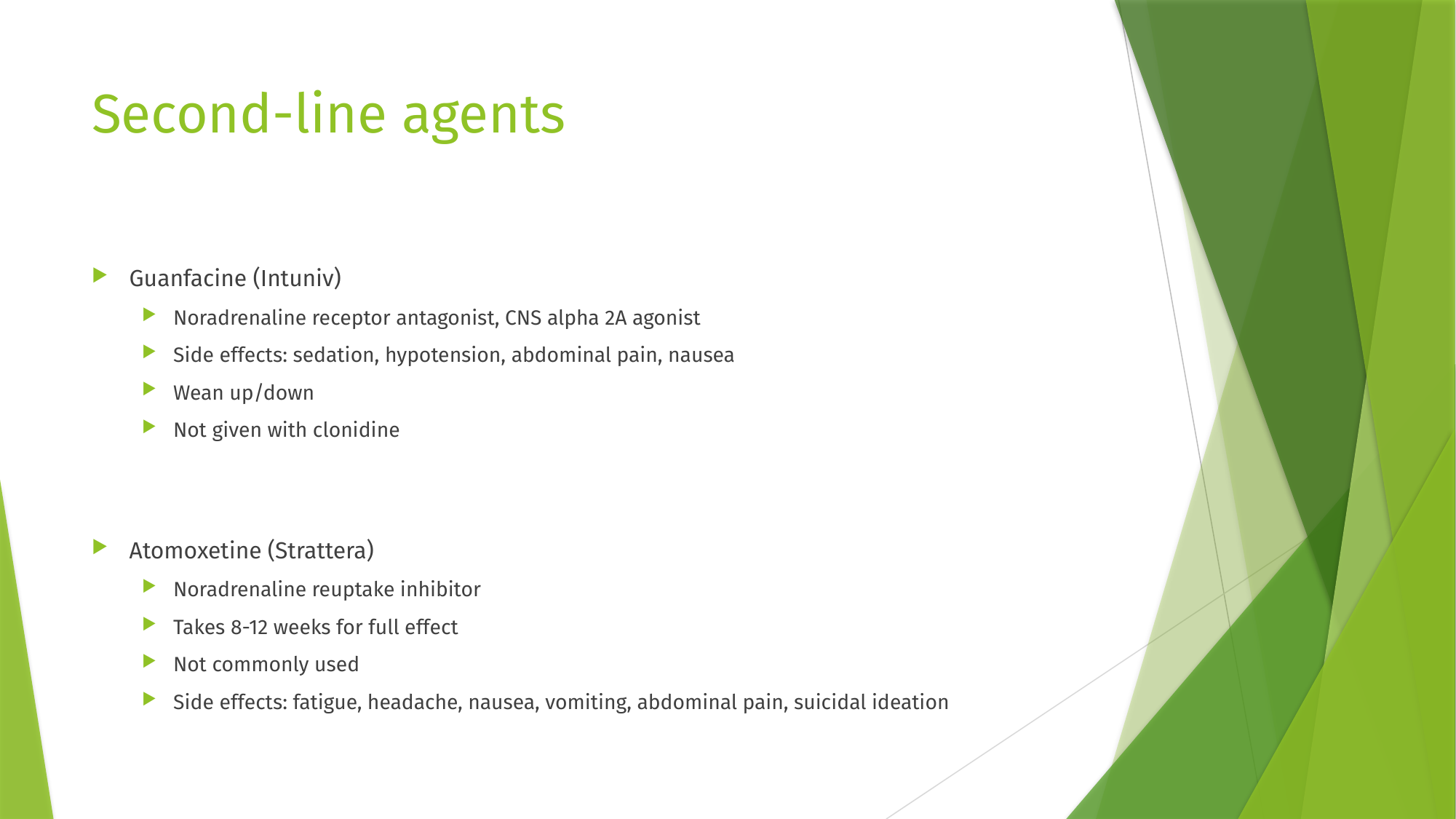

# Second-line agents
Guanfacine (Intuniv)
Noradrenaline receptor antagonist, CNS alpha 2A agonist
Side effects: sedation, hypotension, abdominal pain, nausea
Wean up/down
Not given with clonidine

Atomoxetine (Strattera)
Noradrenaline reuptake inhibitor
Takes 8-12 weeks for full effect
Not commonly used
Side effects: fatigue, headache, nausea, vomiting, abdominal pain, suicidal ideation